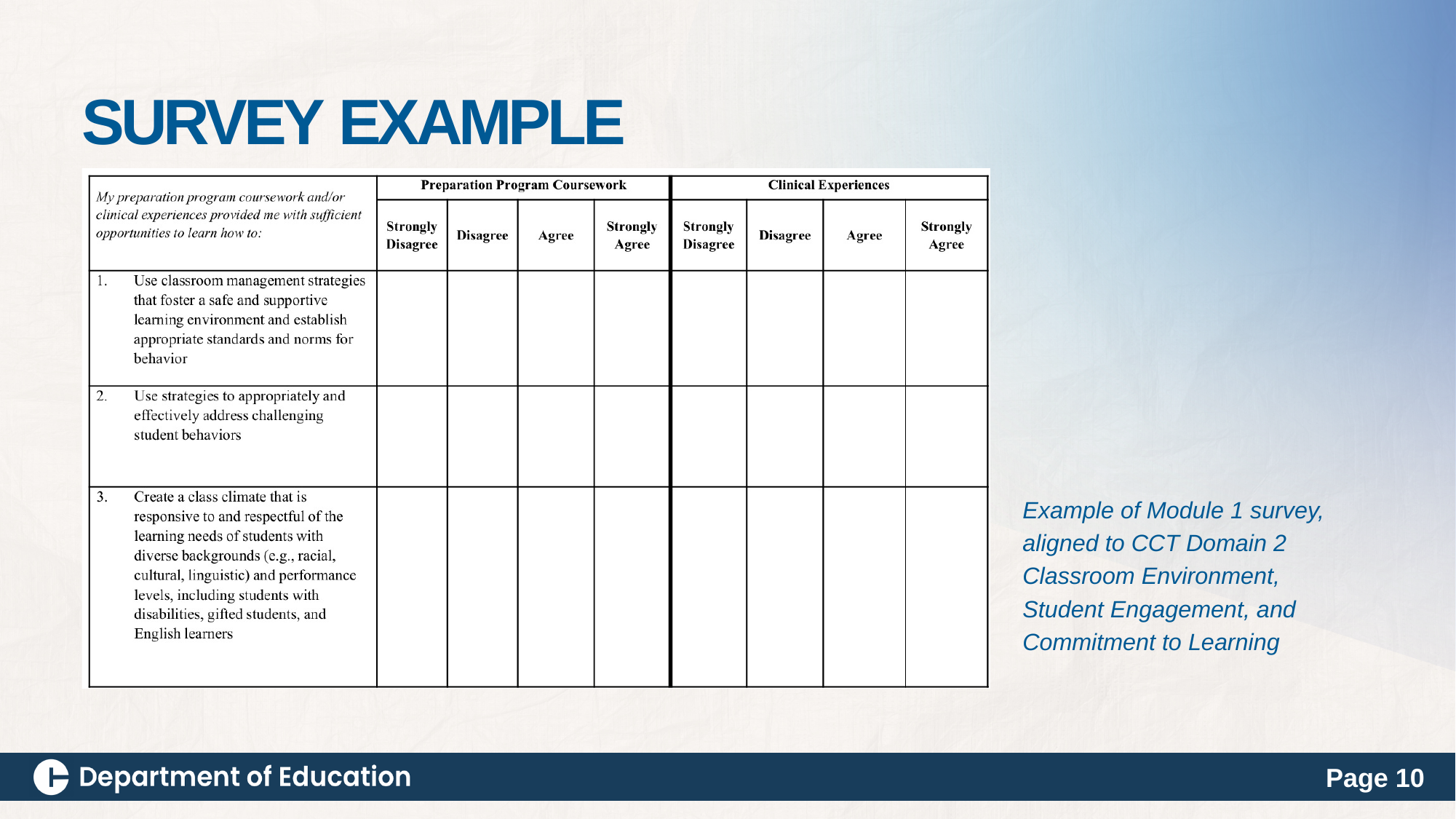

SURVEY EXAMPLE

Example of Module 1 survey, aligned to CCT Domain 2 Classroom Environment, Student Engagement, and Commitment to Learning

Page 10